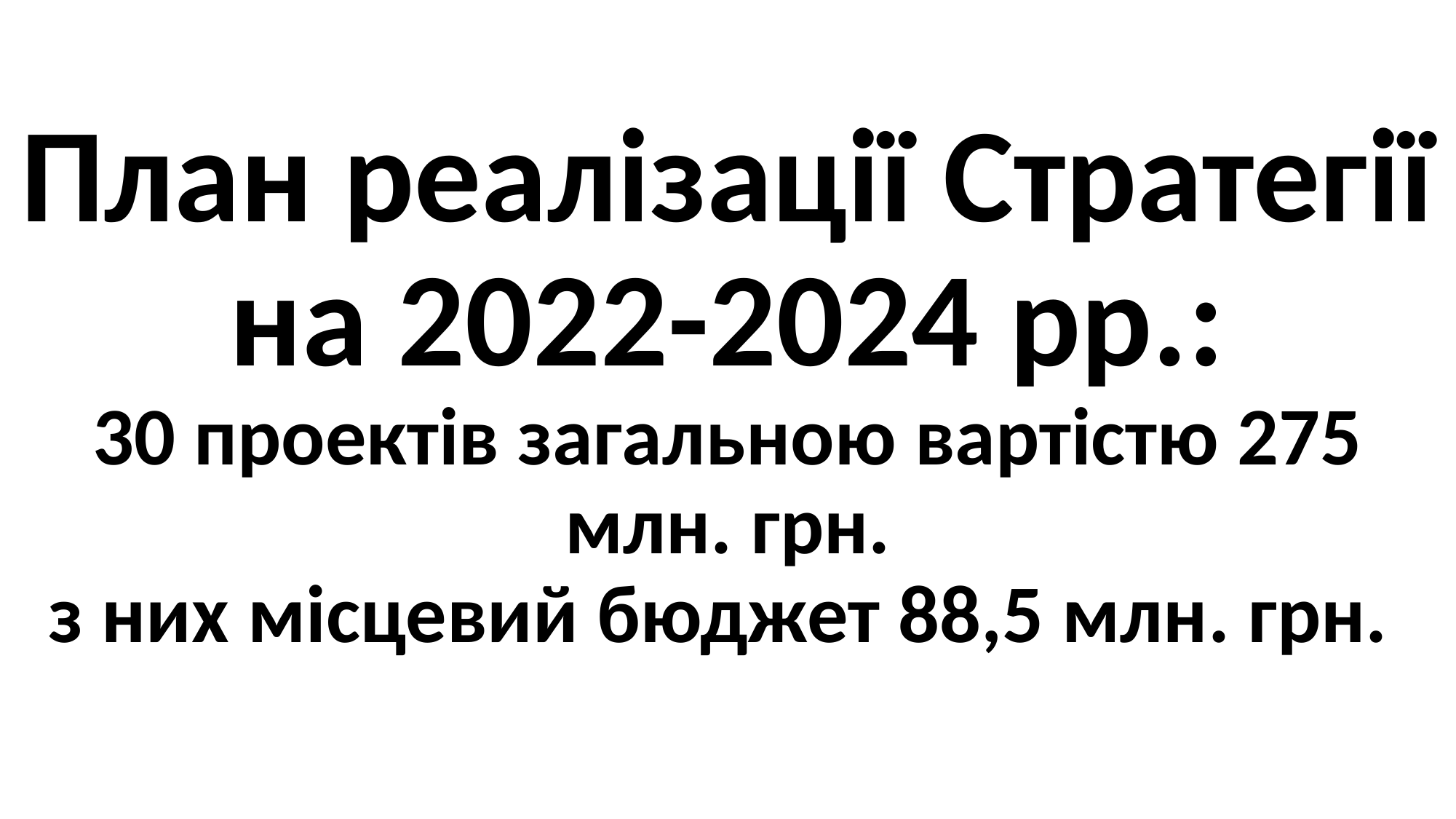

План реалізації Стратегії на 2022-2024 рр.:
30 проектів загальною вартістю 275 млн. грн.
з них місцевий бюджет 88,5 млн. грн.